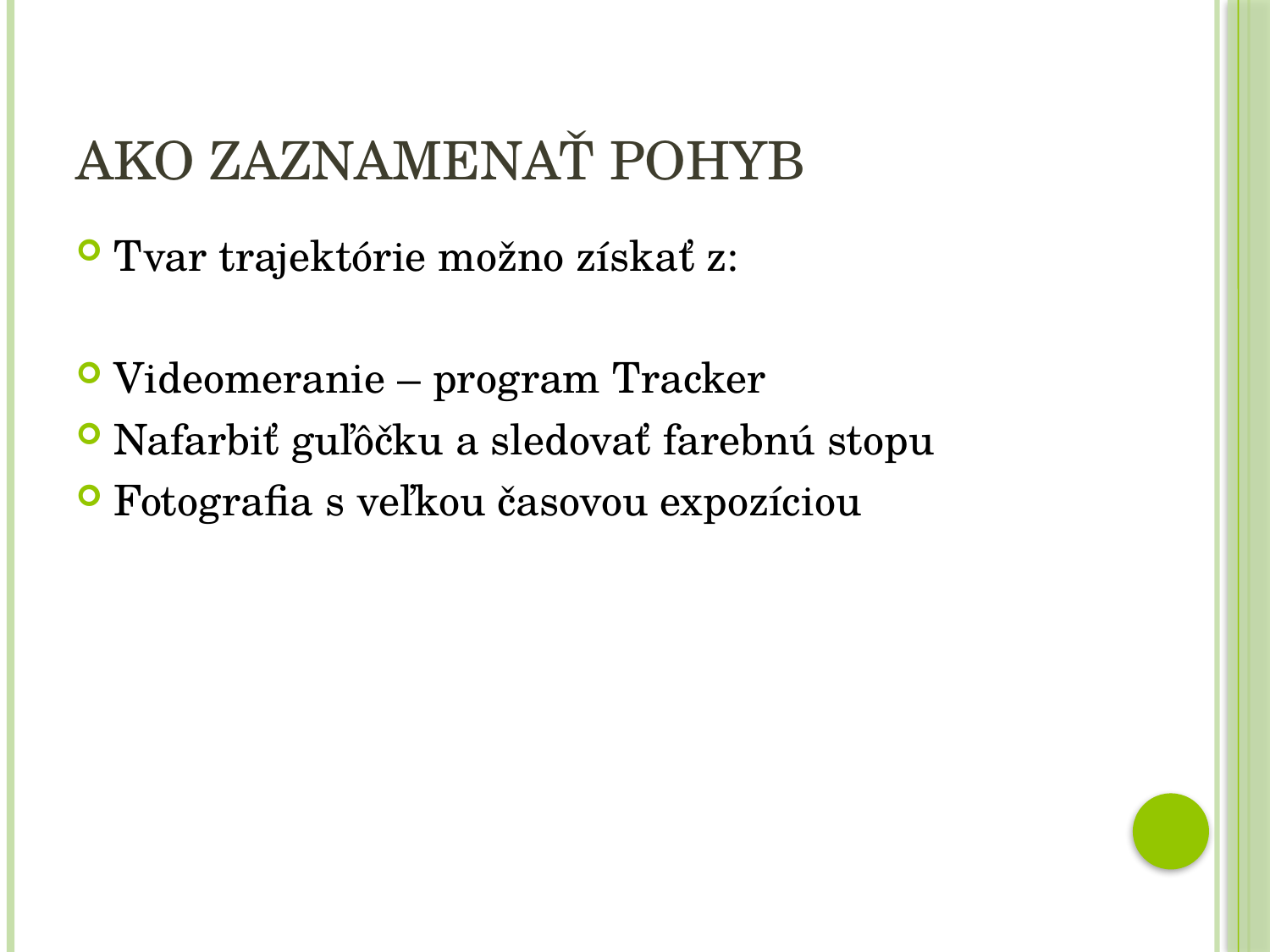

# Ako zaznamenať pohyb
Tvar trajektórie možno získať z:

Videomeranie – program Tracker
Nafarbiť guľôčku a sledovať farebnú stopu
Fotografia s veľkou časovou expozíciou